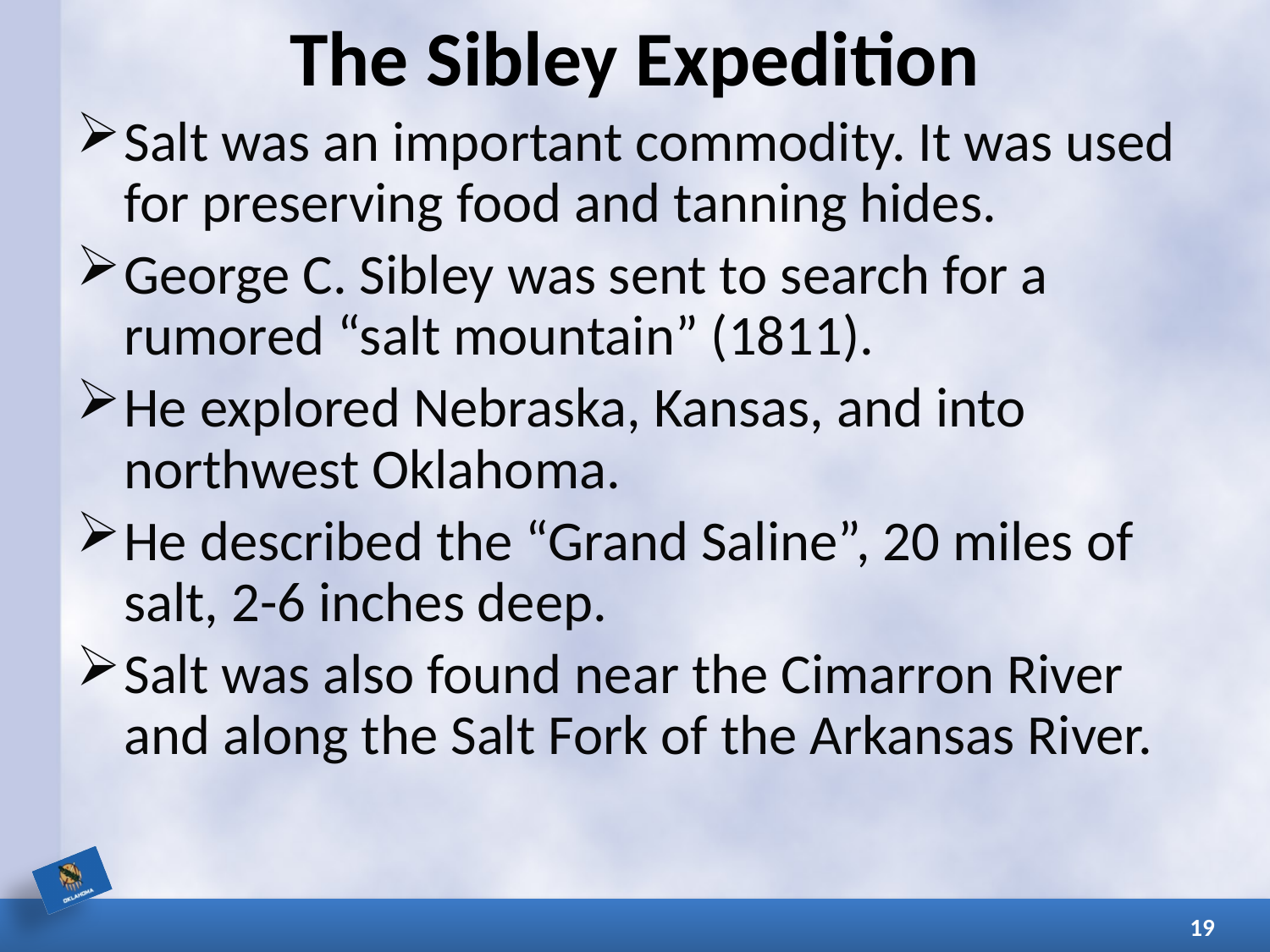

# The Sibley Expedition
Salt was an important commodity. It was used for preserving food and tanning hides.
George C. Sibley was sent to search for a rumored “salt mountain” (1811).
He explored Nebraska, Kansas, and into northwest Oklahoma.
He described the “Grand Saline”, 20 miles of salt, 2-6 inches deep.
Salt was also found near the Cimarron River and along the Salt Fork of the Arkansas River.

19